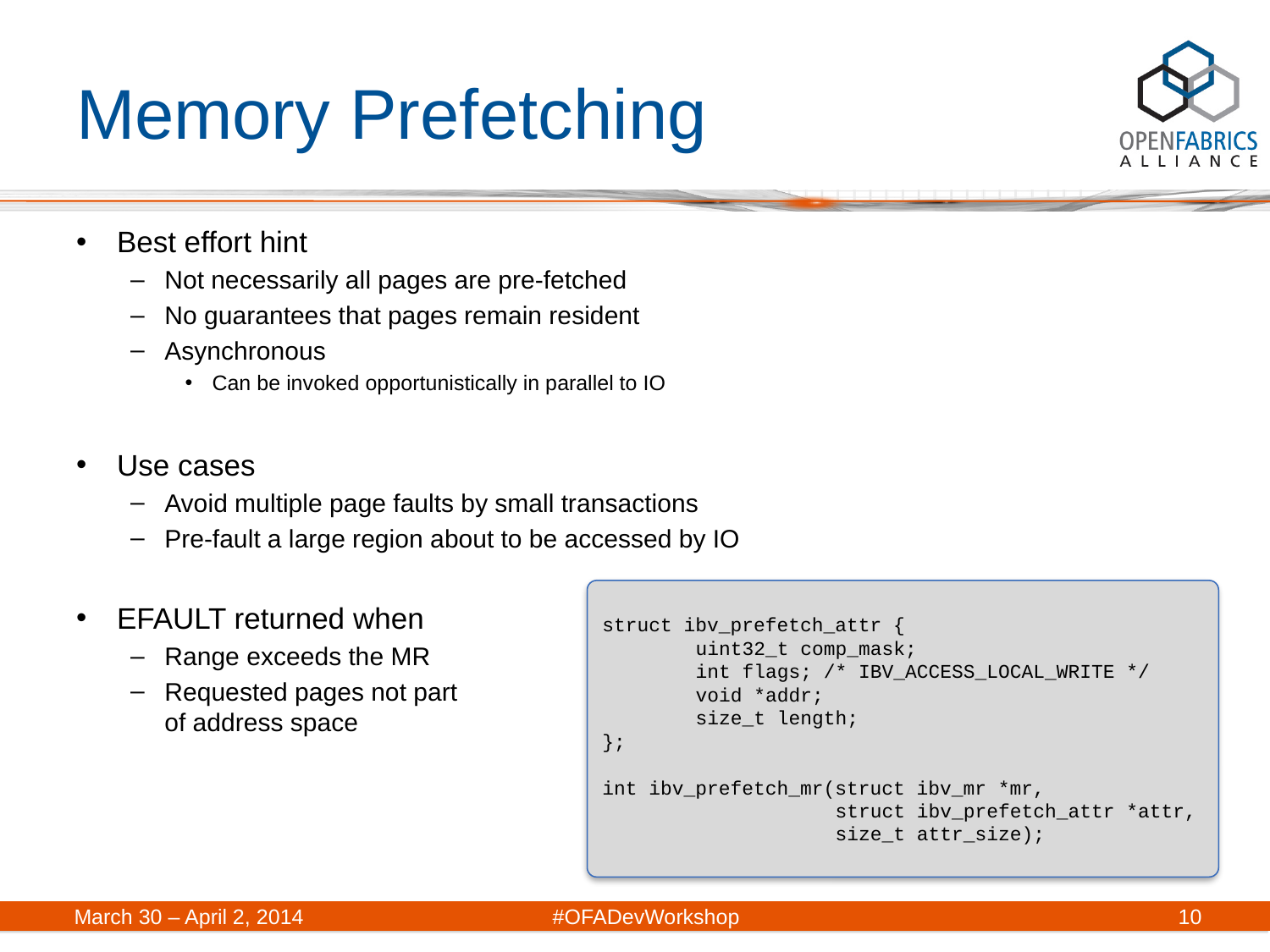

# Memory Prefetching
Best effort hint
Not necessarily all pages are pre-fetched
No guarantees that pages remain resident
Asynchronous
Can be invoked opportunistically in parallel to IO

Use cases
Avoid multiple page faults by small transactions
Pre-fault a large region about to be accessed by IO

EFAULT returned when
Range exceeds the MR
Requested pages not part
of address space

struct ibv_prefetch_attr {
        uint32_t comp_mask;
        int flags; /* IBV_ACCESS_LOCAL_WRITE */
        void *addr;
        size_t length;
};

int ibv_prefetch_mr(struct ibv_mr *mr,
                    struct ibv_prefetch_attr *attr,
                    size_t attr_size);

March 30 – April 2, 2014	#OFADevWorkshop
10